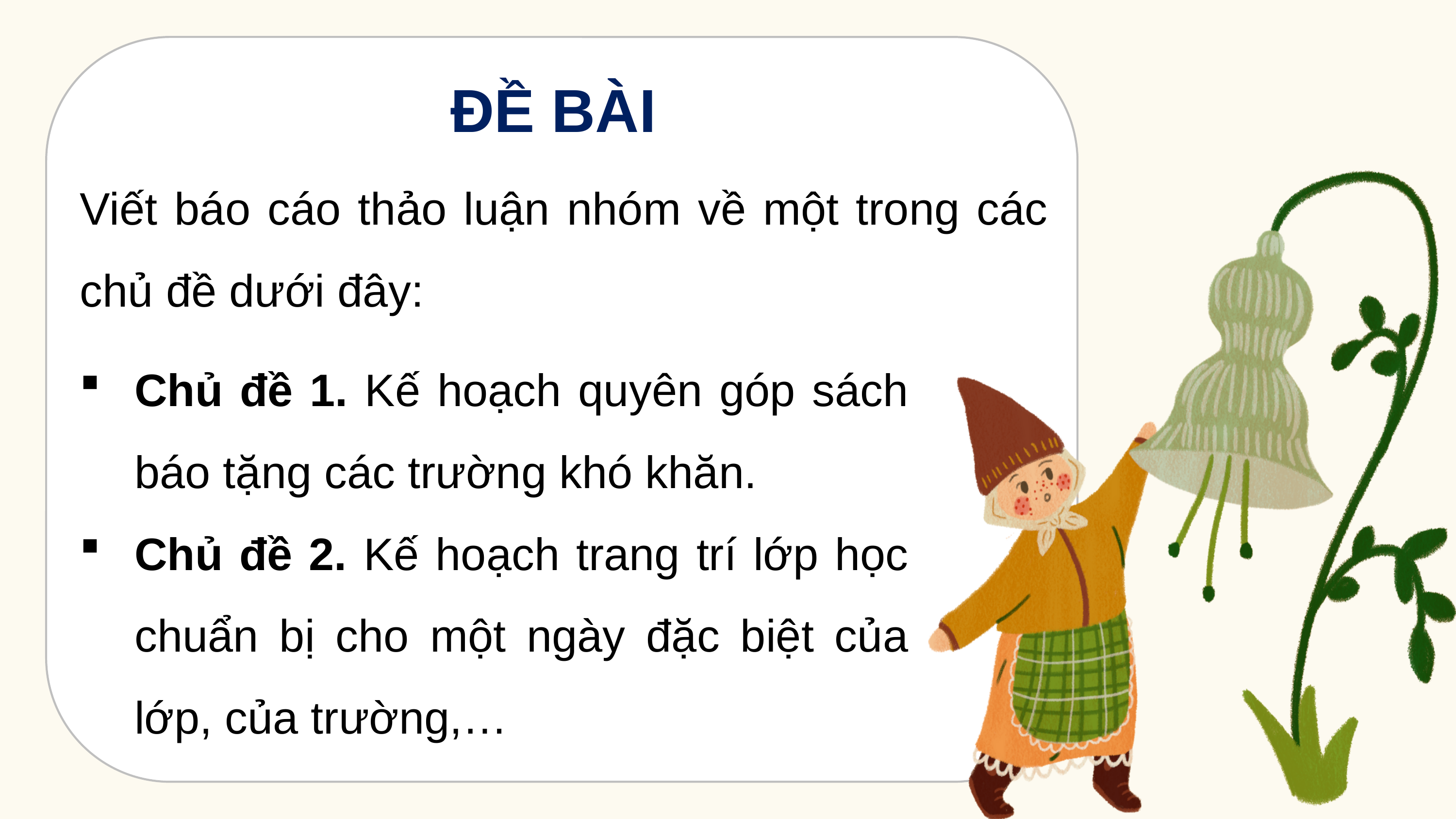

ĐỀ BÀI
Viết báo cáo thảo luận nhóm về một trong các chủ đề dưới đây:
Chủ đề 1. Kế hoạch quyên góp sách báo tặng các trường khó khăn.
Chủ đề 2. Kế hoạch trang trí lớp học chuẩn bị cho một ngày đặc biệt của lớp, của trường,…